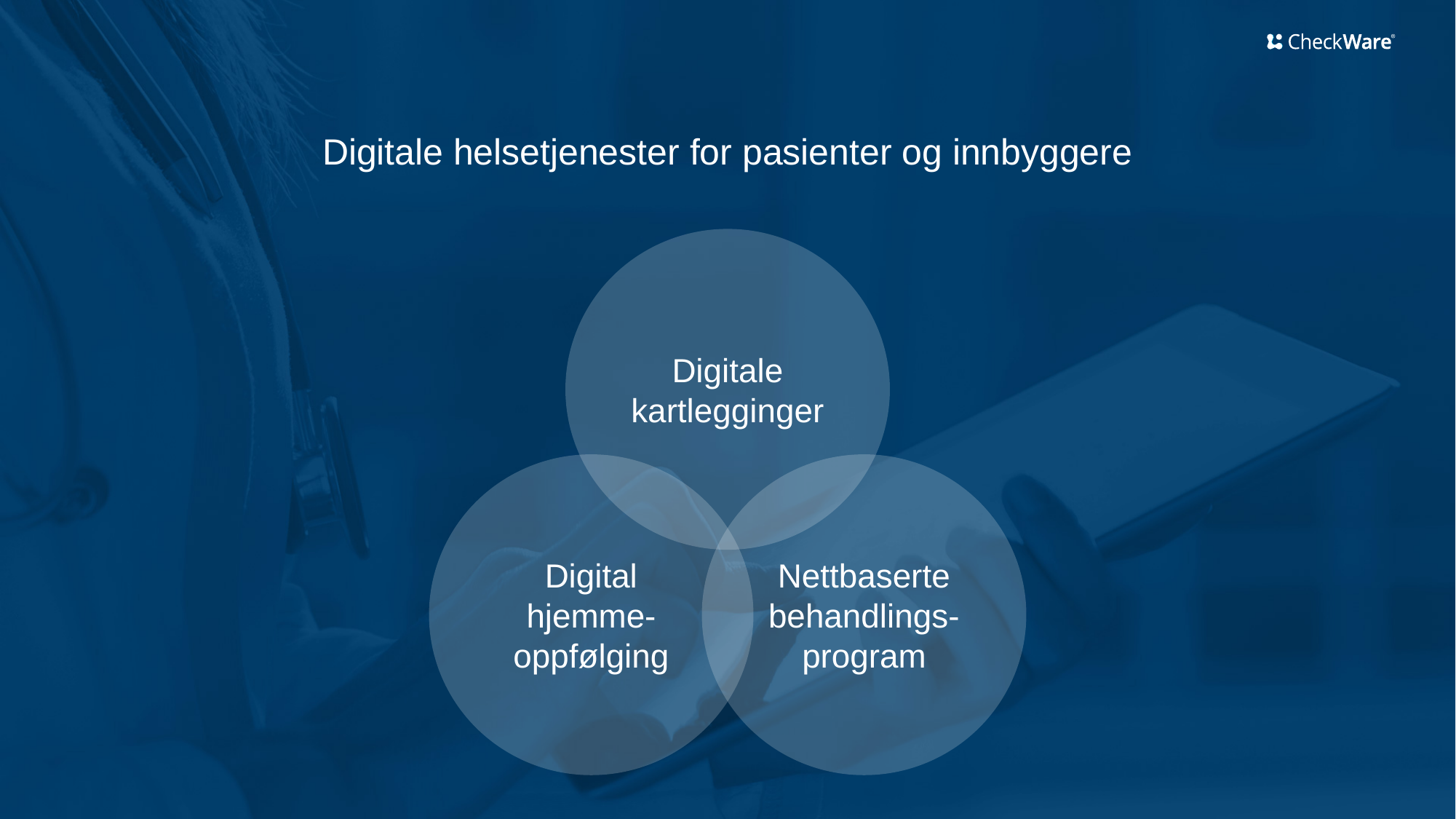

# Digitale helsetjenester for pasienter og innbyggere
Digitale kartlegginger
Digital hjemme-oppfølging
Nettbaserte behandlings-program